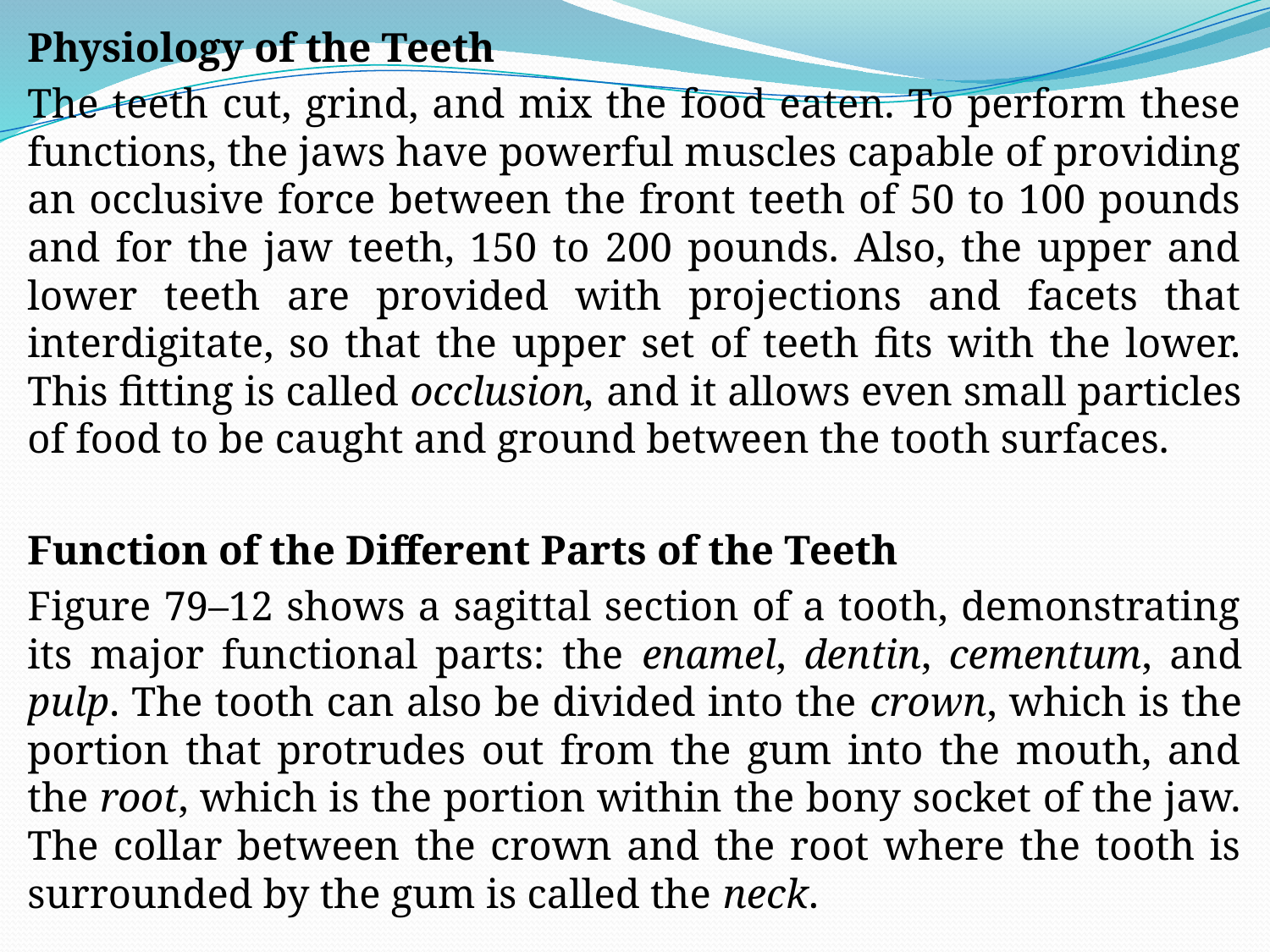

Physiology of the Teeth
The teeth cut, grind, and mix the food eaten. To perform these functions, the jaws have powerful muscles capable of providing an occlusive force between the front teeth of 50 to 100 pounds and for the jaw teeth, 150 to 200 pounds. Also, the upper and lower teeth are provided with projections and facets that interdigitate, so that the upper set of teeth fits with the lower. This fitting is called occlusion, and it allows even small particles of food to be caught and ground between the tooth surfaces.

Function of the Different Parts of the Teeth
Figure 79–12 shows a sagittal section of a tooth, demonstrating its major functional parts: the enamel, dentin, cementum, and pulp. The tooth can also be divided into the crown, which is the portion that protrudes out from the gum into the mouth, and the root, which is the portion within the bony socket of the jaw. The collar between the crown and the root where the tooth is surrounded by the gum is called the neck.